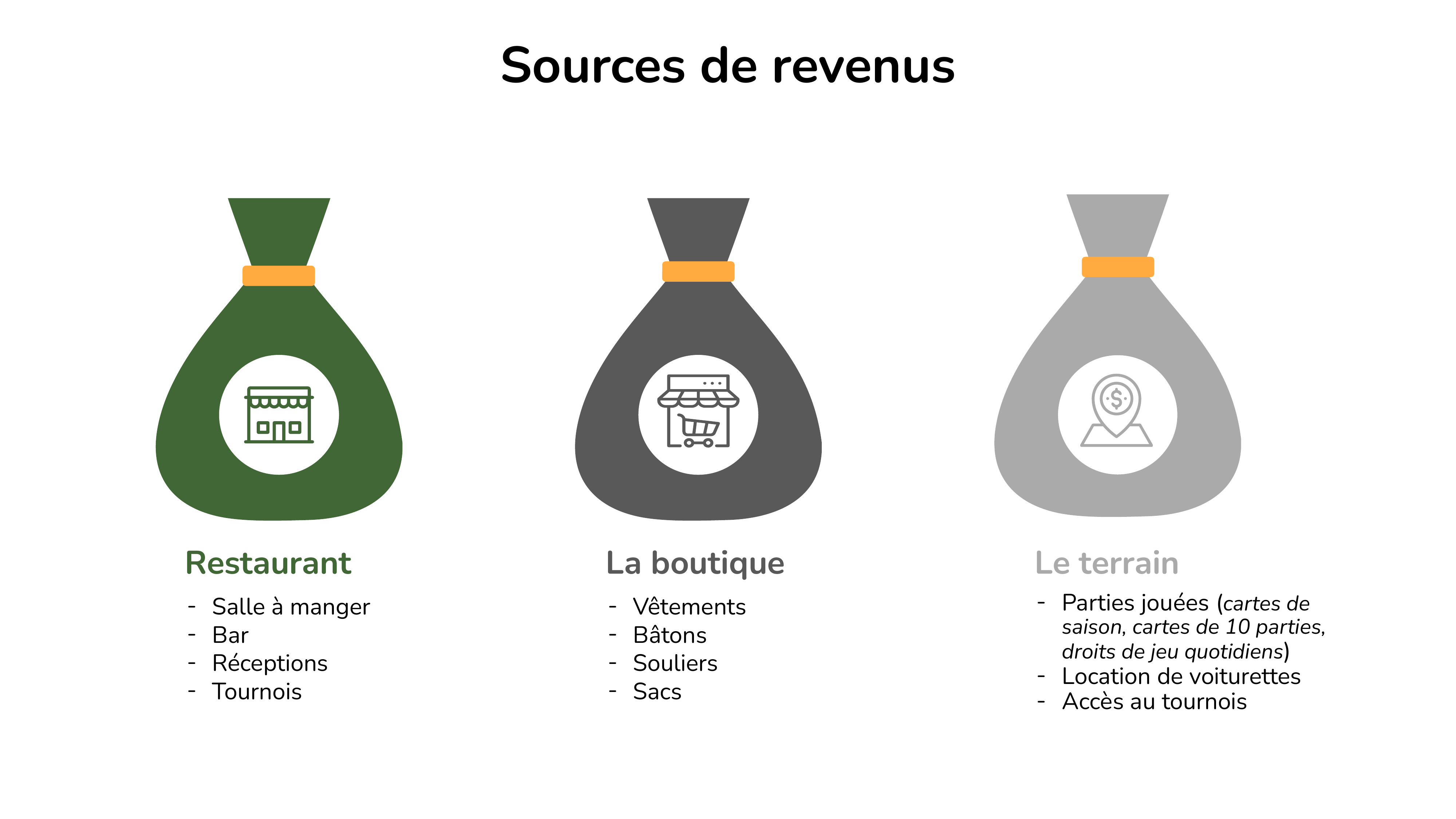

Sources de revenus

Restaurant

Salle à manger
Bar
Réceptions
Tournois
La boutique

Vêtements
Bâtons
Souliers
Sacs
Le terrain

Parties jouées (cartes de saison, cartes de 10 parties, droits de jeu quotidiens)
Location de voiturettes
Accès au tournois